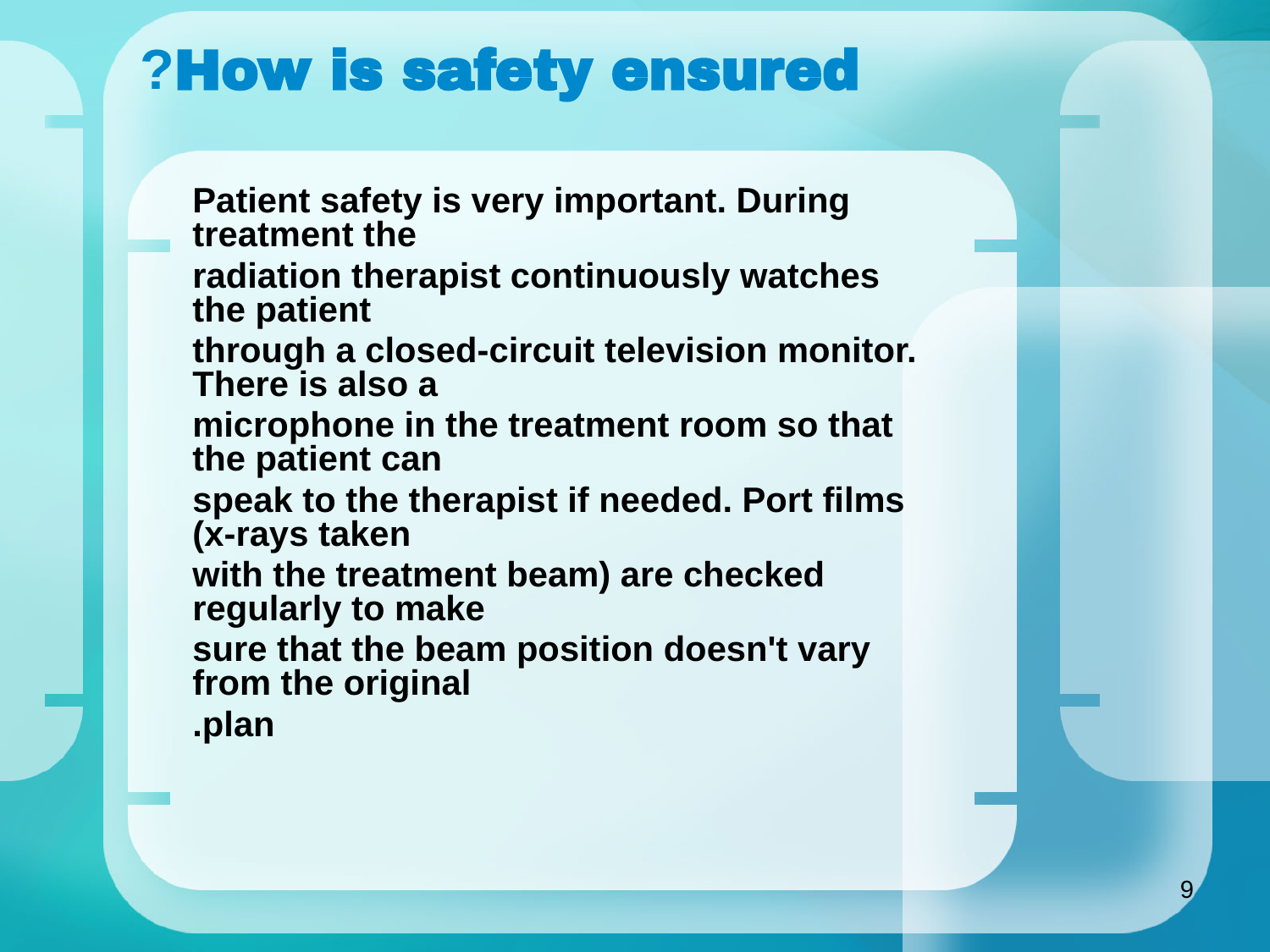

# How is safety ensured?
Patient safety is very important. During treatment the
radiation therapist continuously watches the patient
through a closed-circuit television monitor. There is also a
microphone in the treatment room so that the patient can
speak to the therapist if needed. Port films (x-rays taken
with the treatment beam) are checked regularly to make
sure that the beam position doesn't vary from the original
plan.

9